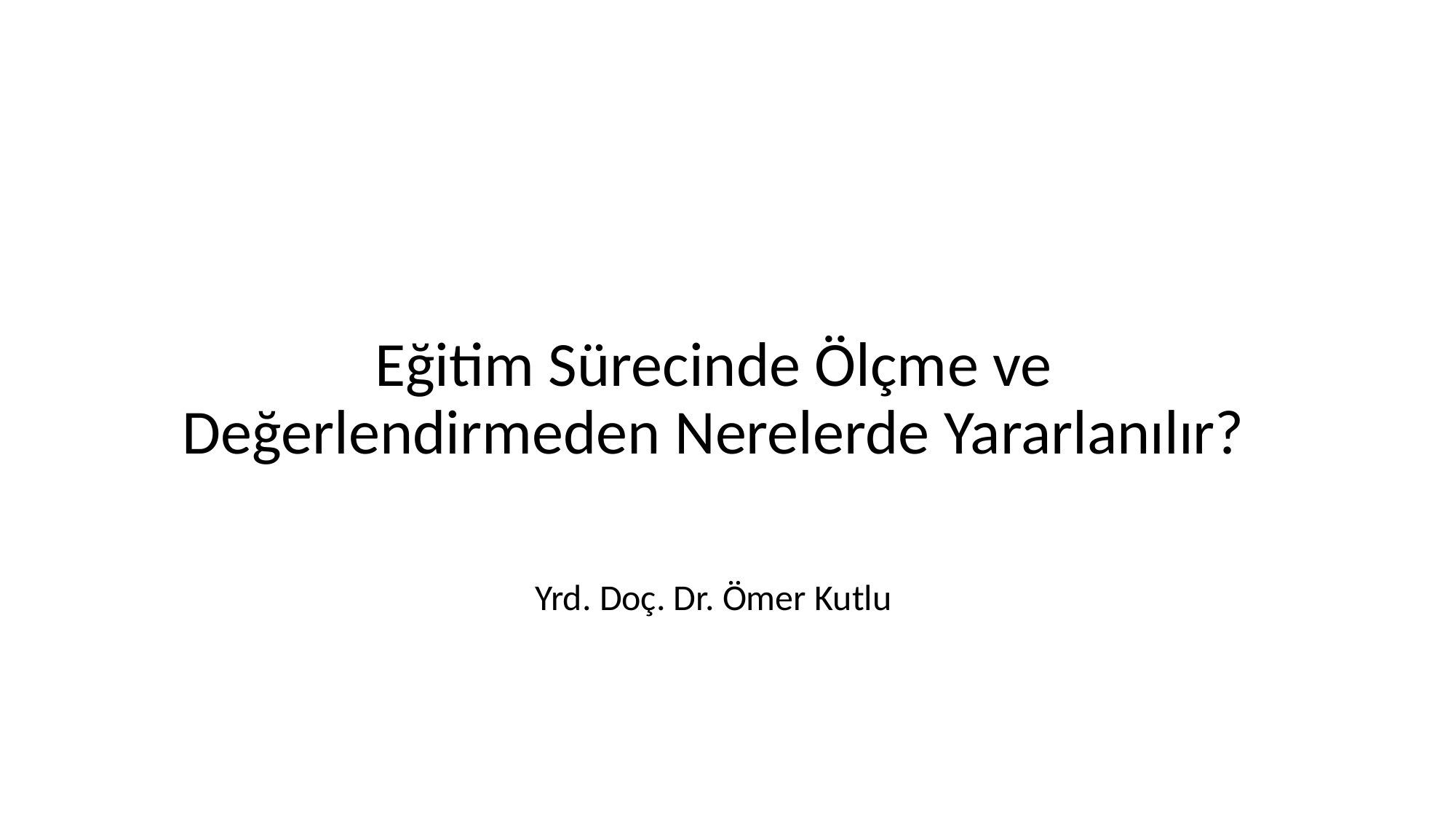

# Eğitim Sürecinde Ölçme ve Değerlendirmeden Nerelerde Yararlanılır?
Yrd. Doç. Dr. Ömer Kutlu